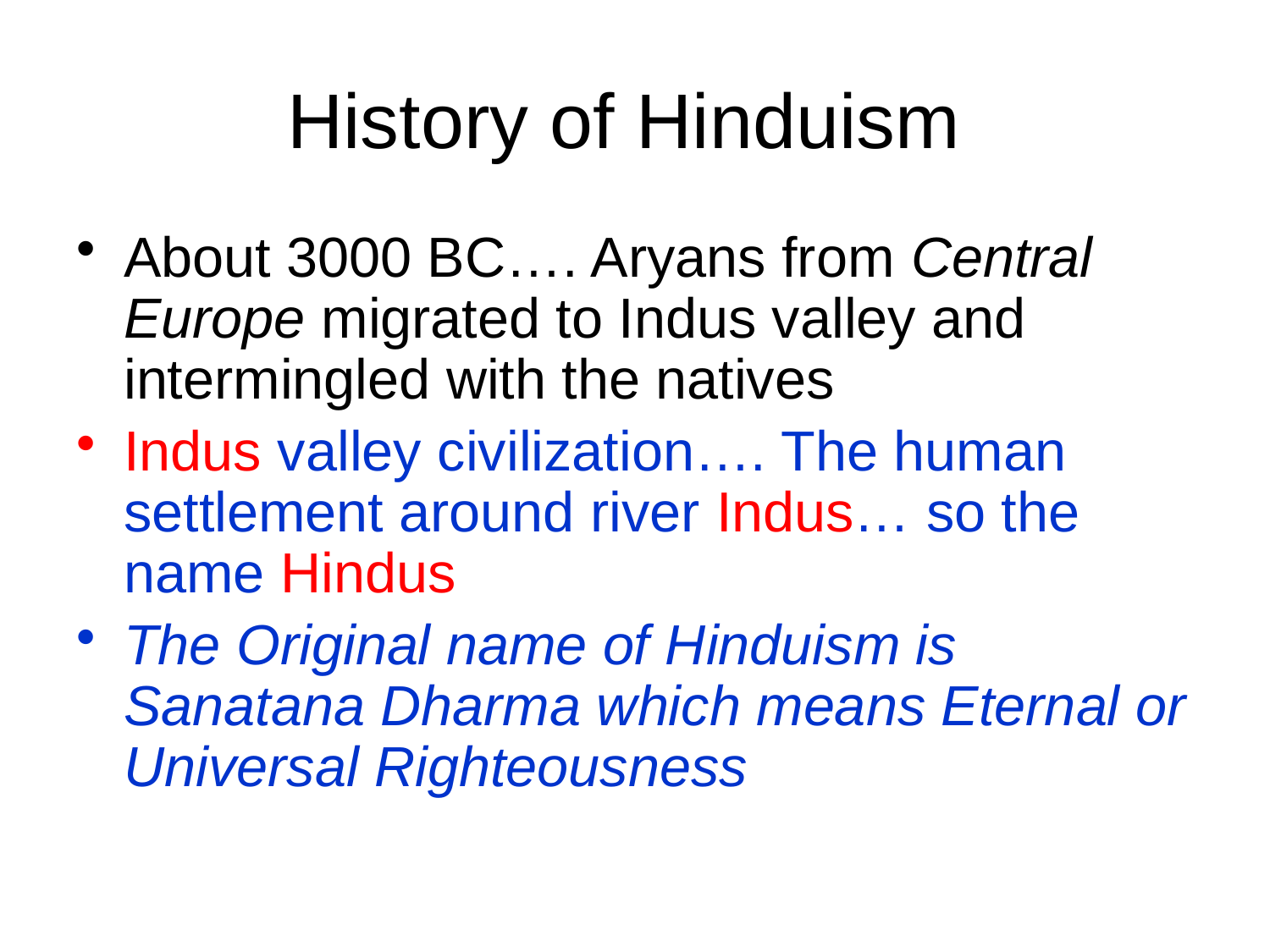

# History of Hinduism
About 3000 BC…. Aryans from Central Europe migrated to Indus valley and intermingled with the natives
Indus valley civilization…. The human settlement around river Indus… so the name Hindus
The Original name of Hinduism is Sanatana Dharma which means Eternal or Universal Righteousness